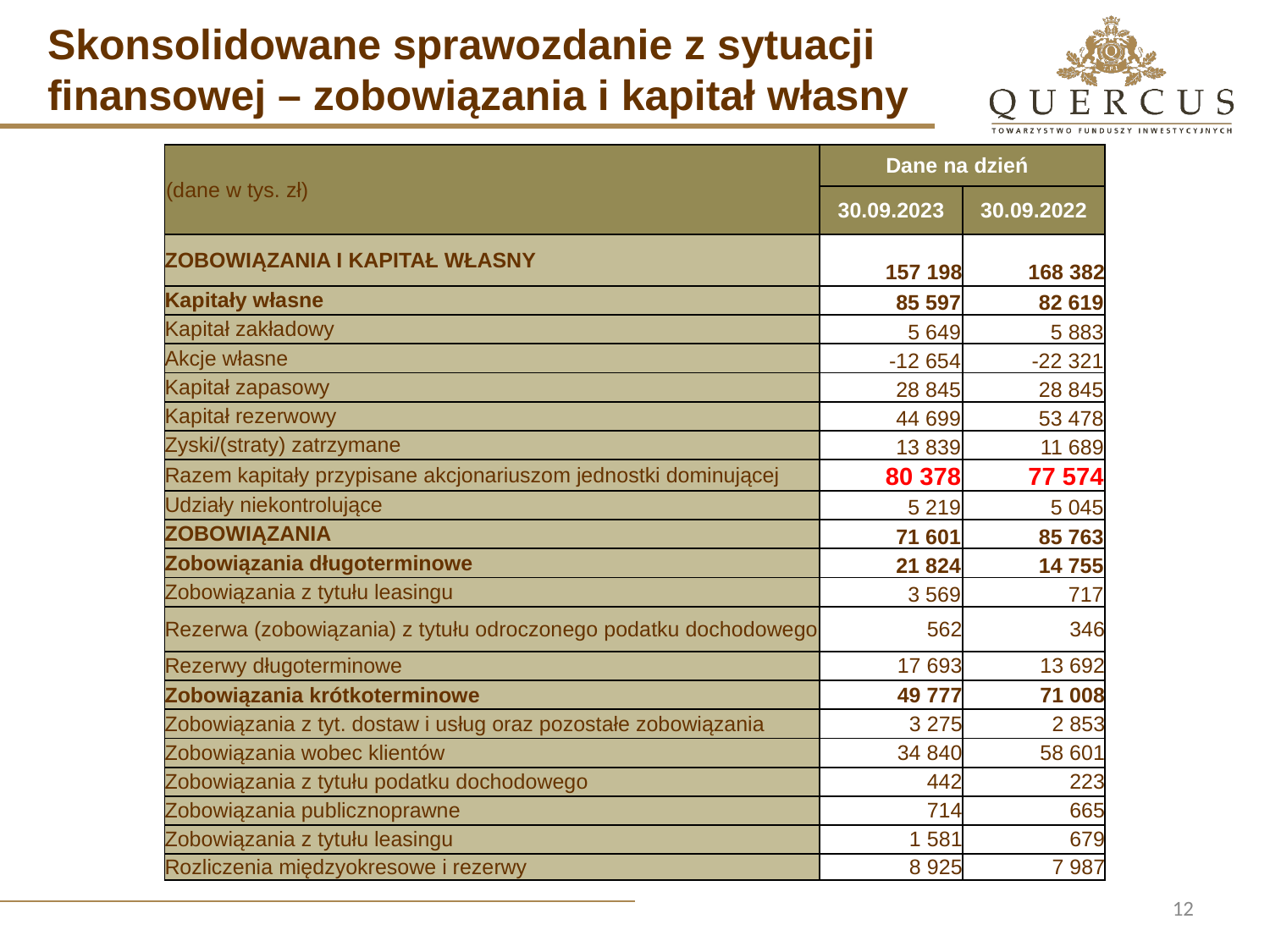

Skonsolidowane sprawozdanie z sytuacji finansowej – zobowiązania i kapitał własny
| (dane w tys. zł) | Dane na dzień |  |
| --- | --- | --- |
|  | 30.09.2023 | 30.09.2022 |
| ZOBOWIĄZANIA I KAPITAŁ WŁASNY | 157 198 | 168 382 |
| Kapitały własne | 85 597 | 82 619 |
| Kapitał zakładowy | 5 649 | 5 883 |
| Akcje własne | -12 654 | -22 321 |
| Kapitał zapasowy | 28 845 | 28 845 |
| Kapitał rezerwowy | 44 699 | 53 478 |
| Zyski/(straty) zatrzymane | 13 839 | 11 689 |
| Razem kapitały przypisane akcjonariuszom jednostki dominującej | 80 378 | 77 574 |
| Udziały niekontrolujące | 5 219 | 5 045 |
| ZOBOWIĄZANIA | 71 601 | 85 763 |
| Zobowiązania długoterminowe | 21 824 | 14 755 |
| Zobowiązania z tytułu leasingu | 3 569 | 717 |
| Rezerwa (zobowiązania) z tytułu odroczonego podatku dochodowego | 562 | 346 |
| Rezerwy długoterminowe | 17 693 | 13 692 |
| Zobowiązania krótkoterminowe | 49 777 | 71 008 |
| Zobowiązania z tyt. dostaw i usług oraz pozostałe zobowiązania | 3 275 | 2 853 |
| Zobowiązania wobec klientów | 34 840 | 58 601 |
| Zobowiązania z tytułu podatku dochodowego | 442 | 223 |
| Zobowiązania publicznoprawne | 714 | 665 |
| Zobowiązania z tytułu leasingu | 1 581 | 679 |
| Rozliczenia międzyokresowe i rezerwy | 8 925 | 7 987 |

12